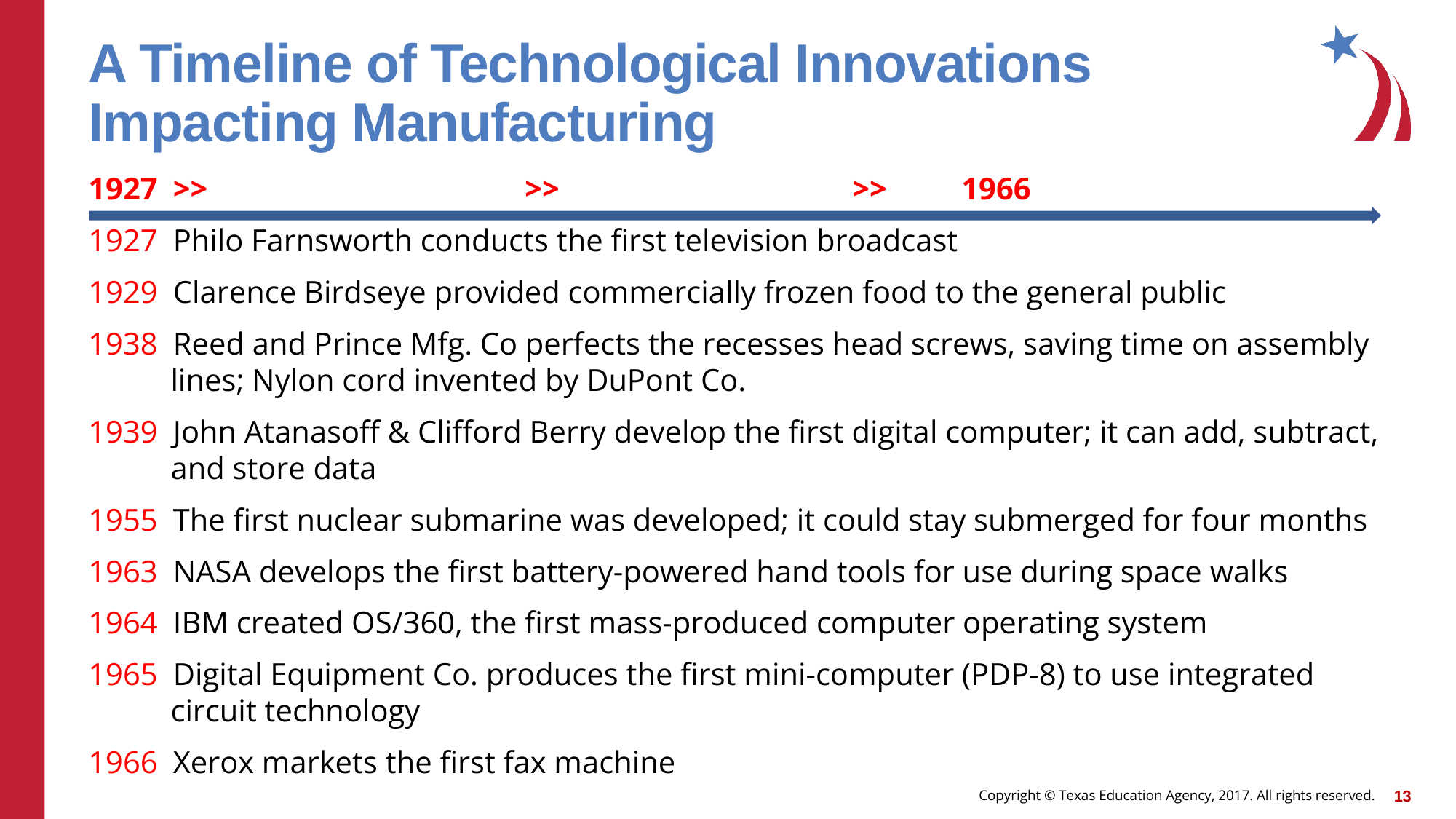

# A Timeline of Technological Innovations Impacting Manufacturing
1927  >>			>>			>>	1966
1927  Philo Farnsworth conducts the first television broadcast
1929  Clarence Birdseye provided commercially frozen food to the general public
1938  Reed and Prince Mfg. Co perfects the recesses head screws, saving time on assembly lines; Nylon cord invented by DuPont Co.
1939  John Atanasoff & Clifford Berry develop the first digital computer; it can add, subtract, and store data
1955  The first nuclear submarine was developed; it could stay submerged for four months
1963  NASA develops the first battery-powered hand tools for use during space walks
1964  IBM created OS/360, the first mass-produced computer operating system
1965  Digital Equipment Co. produces the first mini-computer (PDP-8) to use integrated circuit technology
1966  Xerox markets the first fax machine